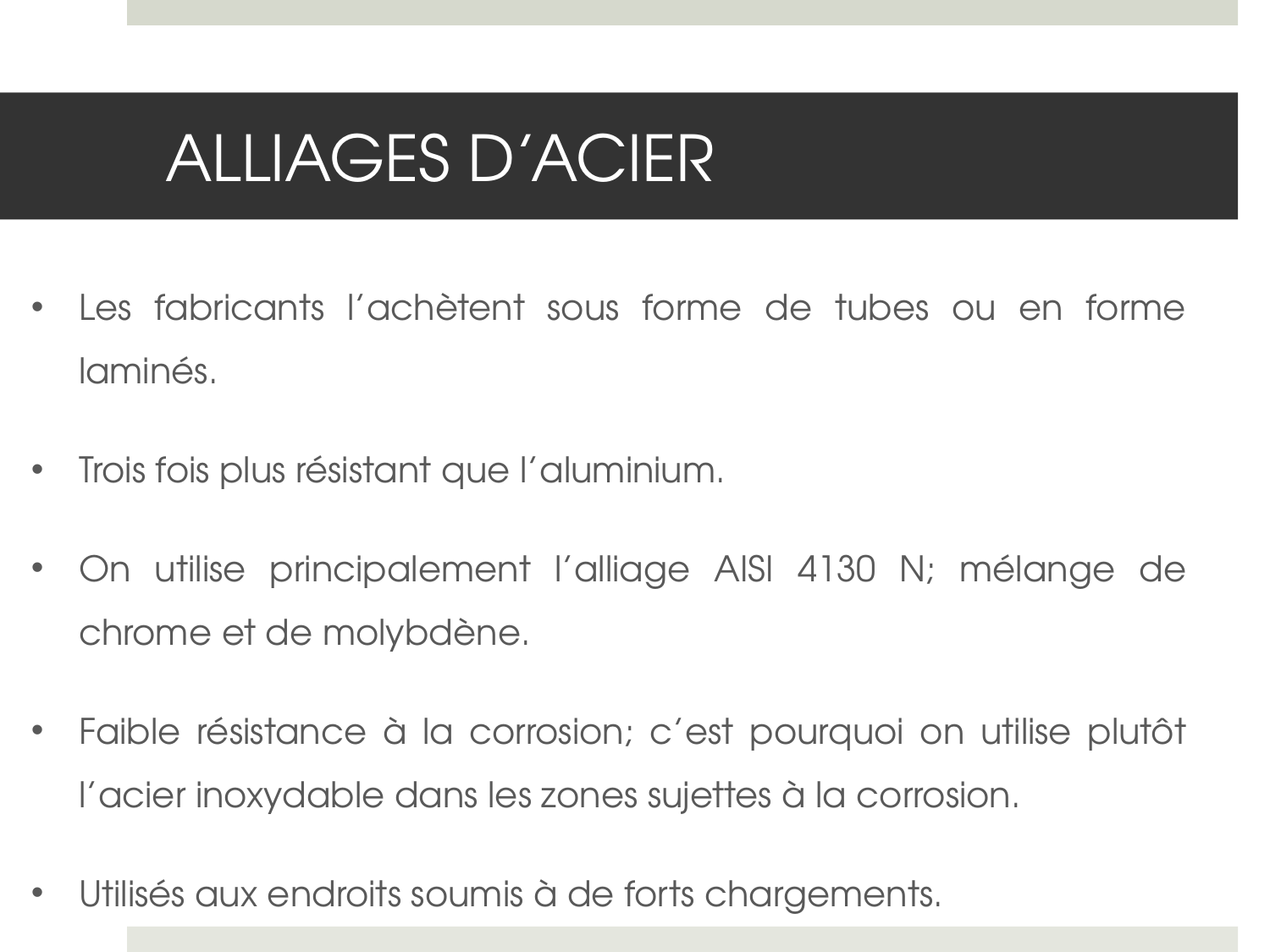

# Alliages d’acier
Les fabricants l’achètent sous forme de tubes ou en forme laminés.
Trois fois plus résistant que l’aluminium.
On utilise principalement l’alliage AISI 4130 N; mélange de chrome et de molybdène.
Faible résistance à la corrosion; c’est pourquoi on utilise plutôt l’acier inoxydable dans les zones sujettes à la corrosion.
Utilisés aux endroits soumis à de forts chargements.